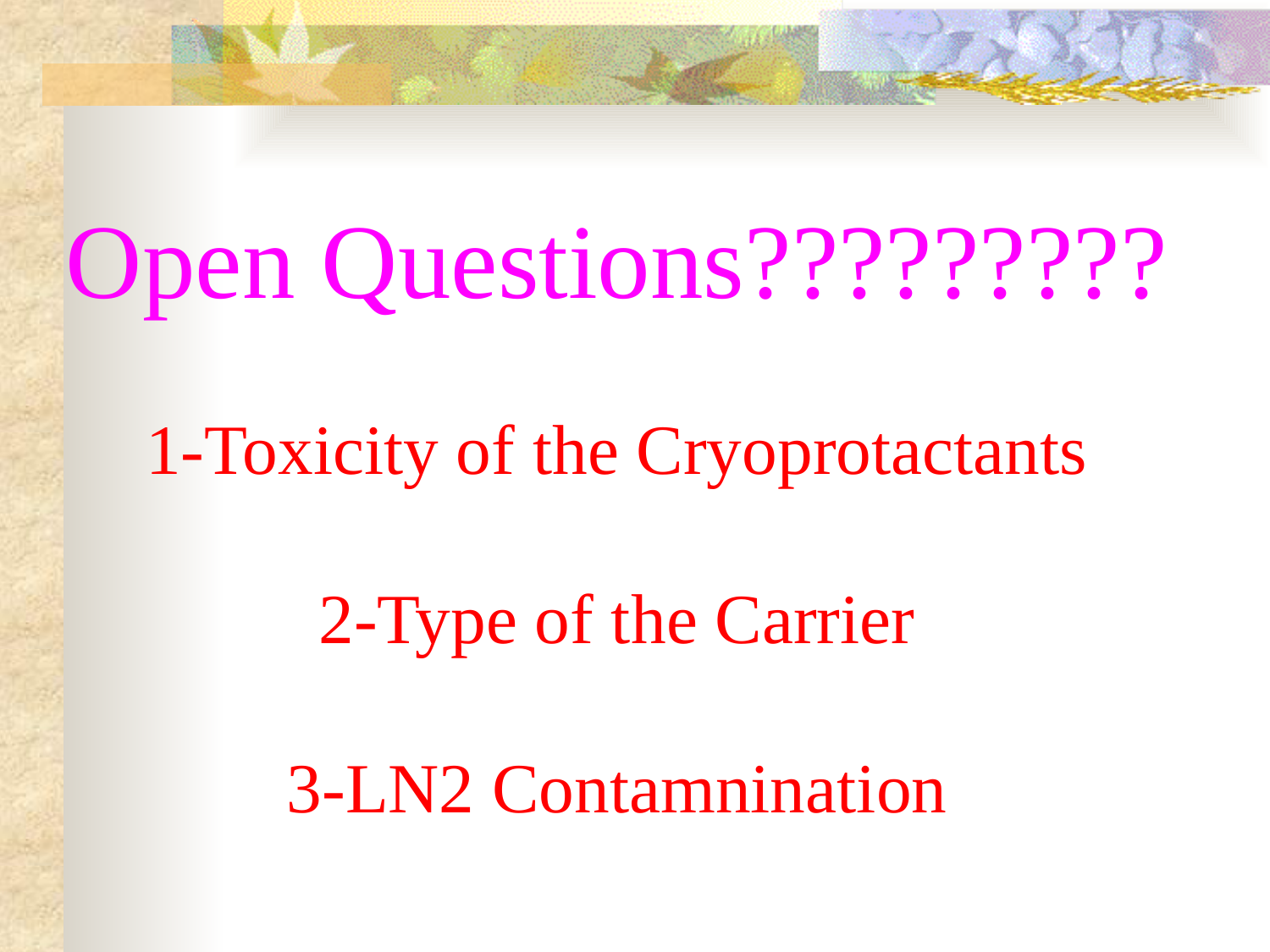

Open Questions?????????
1-Toxicity of the Cryoprotactants
2-Type of the Carrier
3-LN2 Contamnination